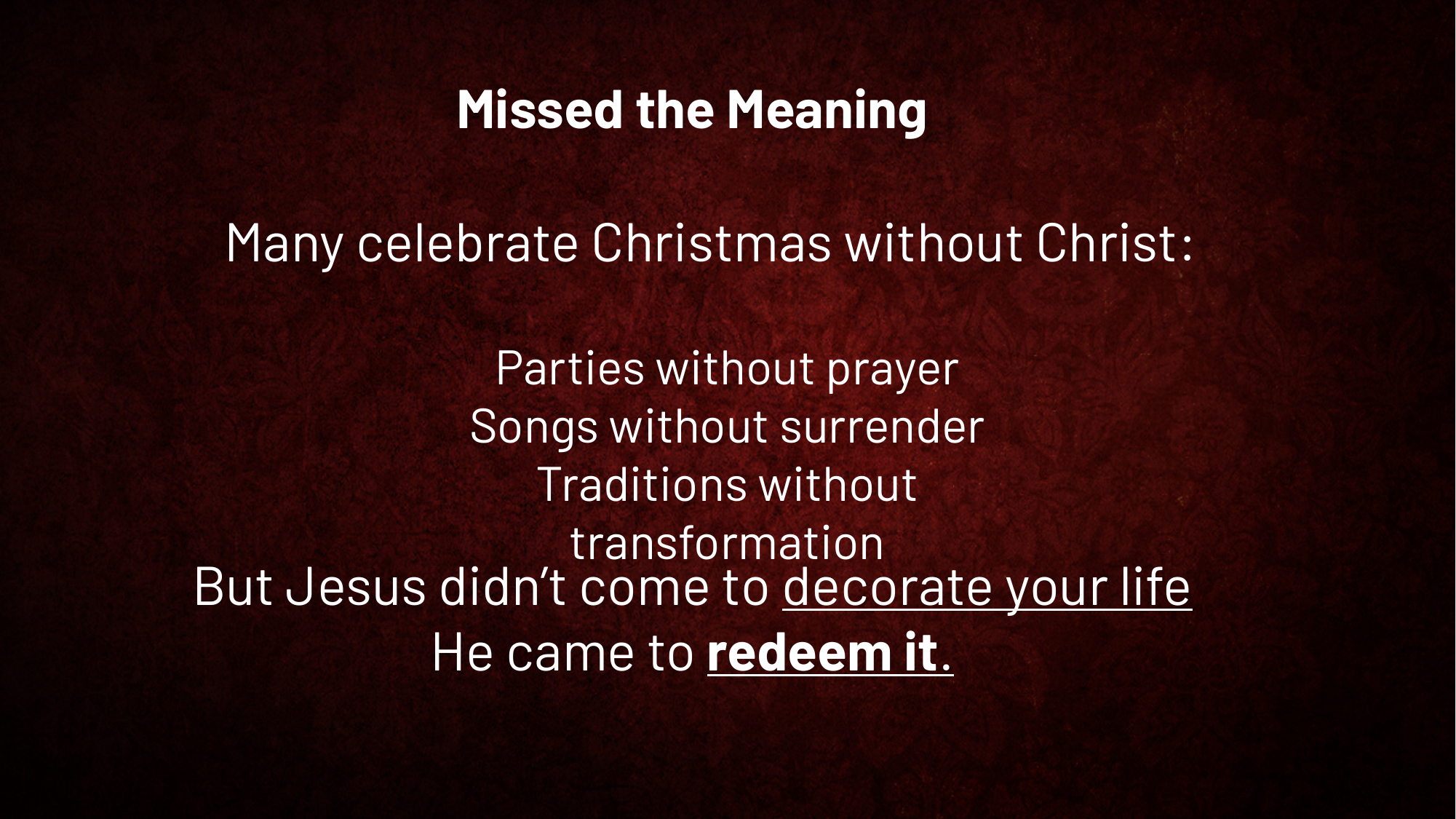

Missed the Meaning
Many celebrate Christmas without Christ:

Parties without prayer
Songs without surrender
Traditions without transformation
But Jesus didn’t come to decorate your life
He came to redeem it.